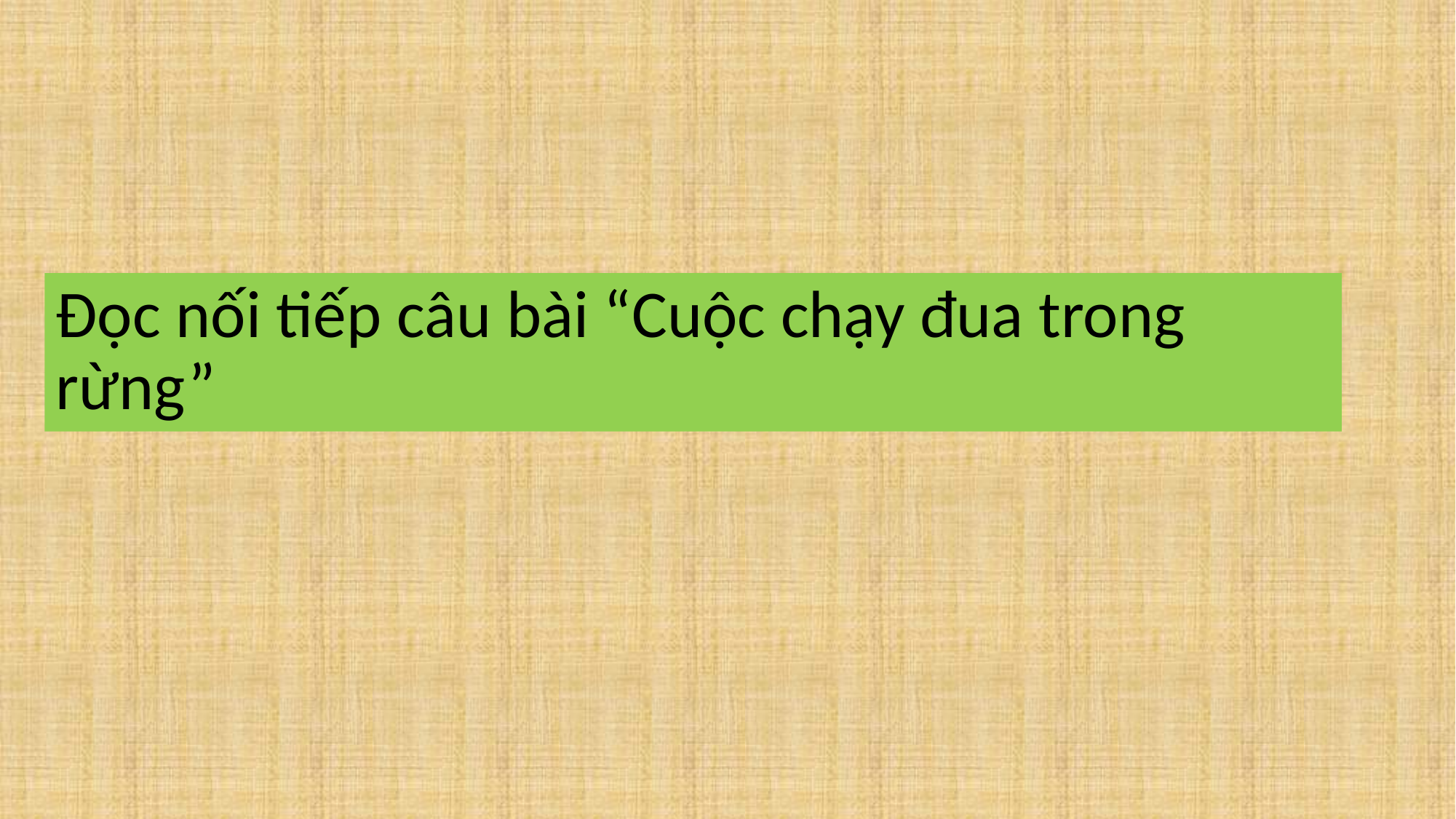

# Đọc nối tiếp câu bài “Cuộc chạy đua trong rừng”